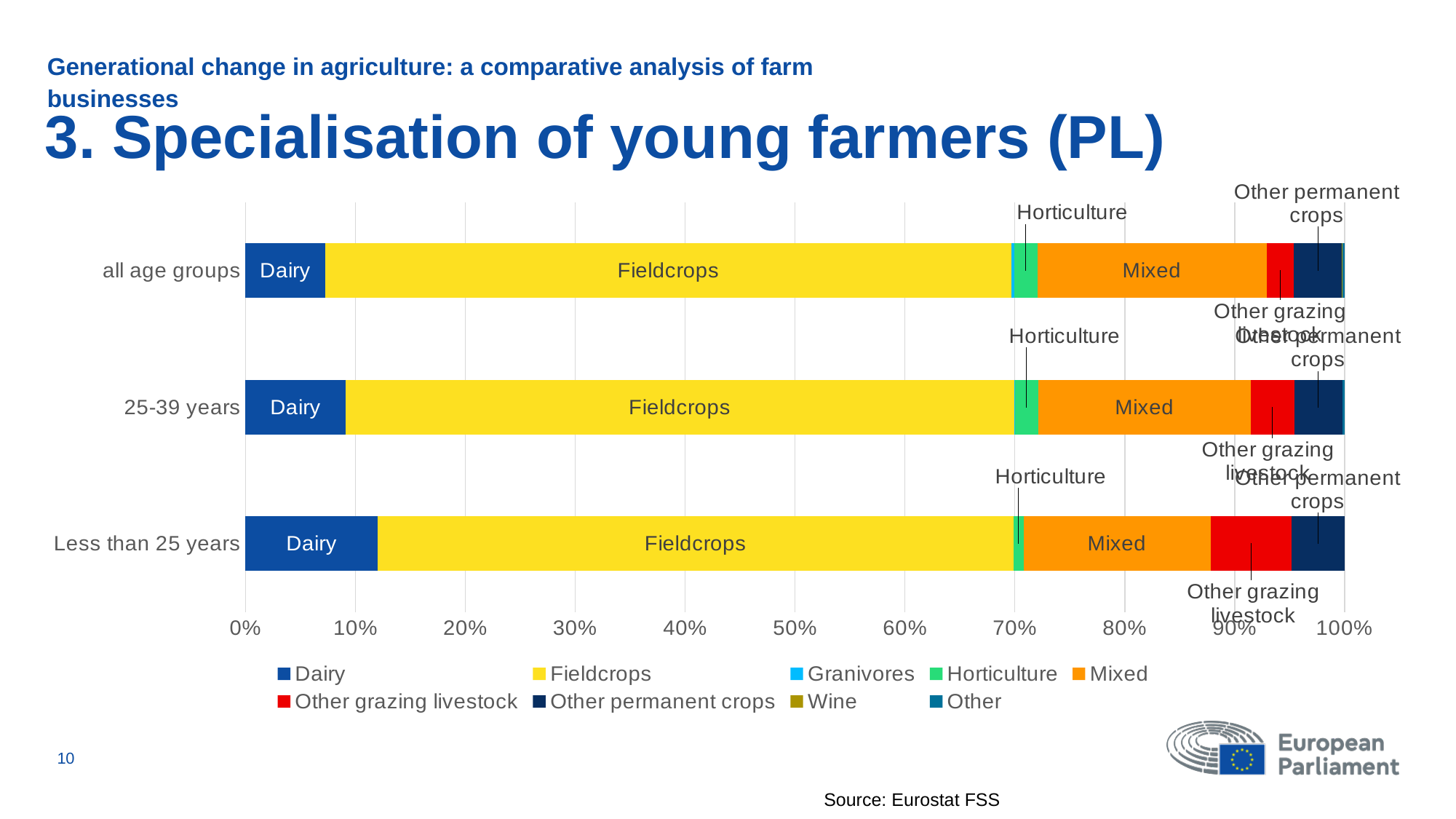

Generational change in agriculture: a comparative analysis of farm businesses

# 3. Specialisation of young farmers (PL)

### Chart

| Category | Dairy | Fieldcrops | Granivores | Horticulture | Mixed | Other grazing livestock | Other permanent crops | Wine | Other |
|---|---|---|---|---|---|---|---|---|---|
| Less than 25 years | 1220.0 | 5850.0 | 0.0 | 95.0 | 1720.0 | 750.0 | 485.0 | 0.0 | 0.0 |
| 25-39 years | 19990.0 | 133240.0 | 170.0 | 4710.0 | 42340.0 | 8670.0 | 9580.0 | 85.0 | 350.0 |
| all age groups | 88360.0 | 758240.0 | 3250.0 | 25420.0 | 253350.0 | 29930.0 | 53120.0 | 690.0 | 2320.0 |
Source: Eurostat FSS